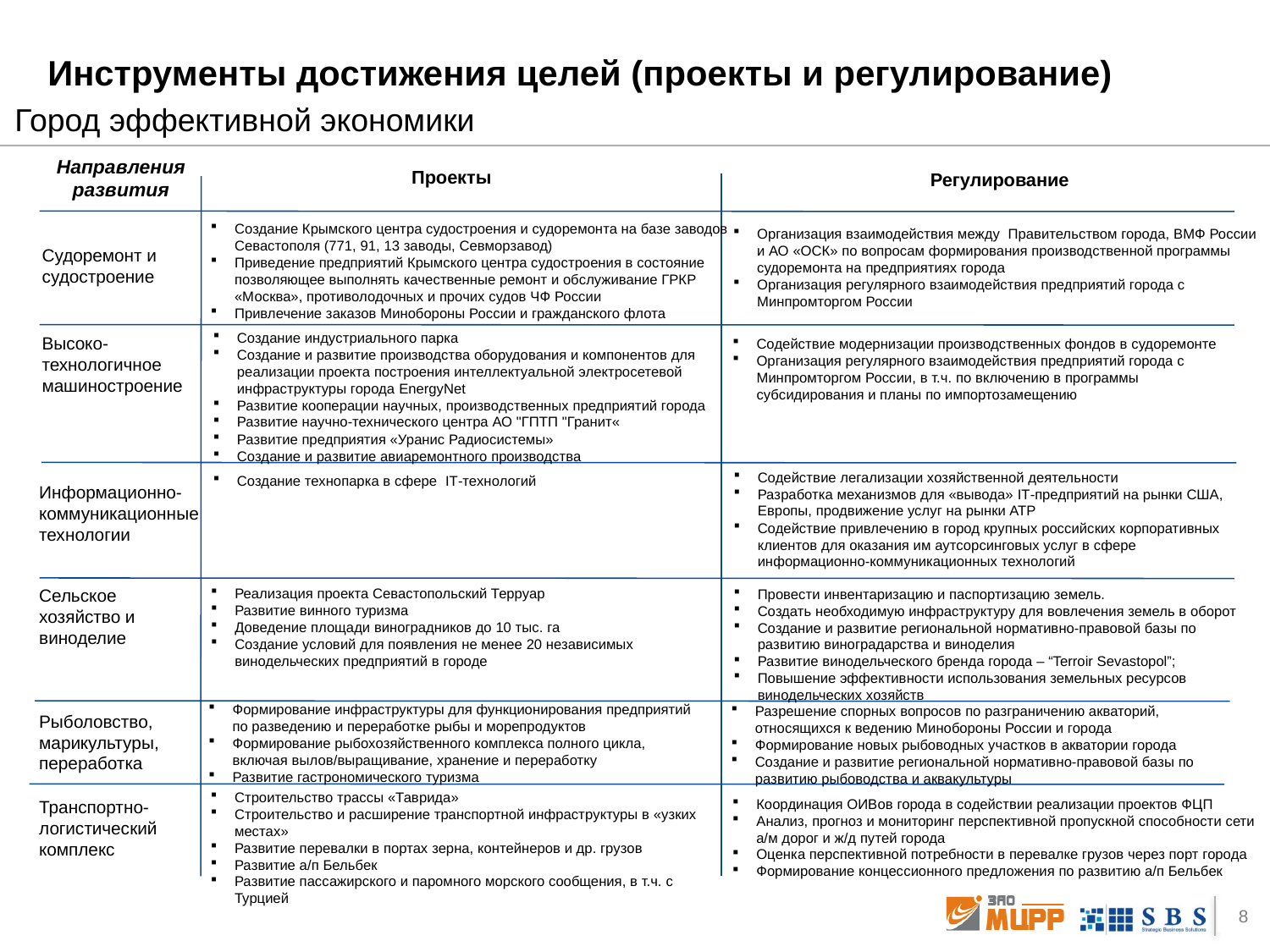

# Инструменты достижения целей (проекты и регулирование)
Город эффективной экономики
Направления развития
Проекты
Регулирование
Создание Крымского центра судостроения и судоремонта на базе заводов Севастополя (771, 91, 13 заводы, Севморзавод)
Приведение предприятий Крымского центра судостроения в состояние позволяющее выполнять качественные ремонт и обслуживание ГРКР «Москва», противолодочных и прочих судов ЧФ России
Привлечение заказов Минобороны России и гражданского флота
Организация взаимодействия между  Правительством города, ВМФ России и АО «ОСК» по вопросам формирования производственной программы судоремонта на предприятиях города
Организация регулярного взаимодействия предприятий города с Минпромторгом России

Судоремонт и судостроение
Создание индустриального парка
Создание и развитие производства оборудования и компонентов для реализации проекта построения интеллектуальной электросетевой инфраструктуры города EnergyNet
Развитие кооперации научных, производственных предприятий города
Развитие научно-технического центра АО "ГПТП "Гранит«
Развитие предприятия «Уранис Радиосистемы»
Создание и развитие авиаремонтного производства
Высоко-технологичное машиностроение
Содействие модернизации производственных фондов в судоремонте
Организация регулярного взаимодействия предприятий города с Минпромторгом России, в т.ч. по включению в программы субсидирования и планы по импортозамещению

Содействие легализации хозяйственной деятельности
Разработка механизмов для «вывода» IT-предприятий на рынки США, Европы, продвижение услуг на рынки АТР
Содействие привлечению в город крупных российских корпоративных клиентов для оказания им аутсорсинговых услуг в сфере информационно-коммуникационных технологий
Создание технопарка в сфере  IT-технологий
Информационно-коммуникационные технологии
Сельское хозяйство и виноделие
Реализация проекта Севастопольский Терруар
Развитие винного туризма
Доведение площади виноградников до 10 тыс. га
Создание условий для появления не менее 20 независимых винодельческих предприятий в городе
Провести инвентаризацию и паспортизацию земель.
Создать необходимую инфраструктуру для вовлечения земель в оборот
Создание и развитие региональной нормативно-правовой базы по развитию виноградарства и виноделия
Развитие винодельческого бренда города – “Terroir Sevastopol”;
Повышение эффективности использования земельных ресурсов винодельческих хозяйств
Формирование инфраструктуры для функционирования предприятий по разведению и переработке рыбы и морепродуктов
Формирование рыбохозяйственного комплекса полного цикла, включая вылов/выращивание, хранение и переработку
Развитие гастрономического туризма
Разрешение спорных вопросов по разграничению акваторий, относящихся к ведению Минобороны России и города
Формирование новых рыбоводных участков в акватории города
Создание и развитие региональной нормативно-правовой базы по развитию рыбоводства и аквакультуры

Рыболовство, марикультуры, переработка
Строительство трассы «Таврида»
Строительство и расширение транспортной инфраструктуры в «узких местах»
Развитие перевалки в портах зерна, контейнеров и др. грузов
Развитие а/п Бельбек
Развитие пассажирского и паромного морского сообщения, в т.ч. с Турцией
Координация ОИВов города в содействии реализации проектов ФЦП
Анализ, прогноз и мониторинг перспективной пропускной способности сети а/м дорог и ж/д путей города
Оценка перспективной потребности в перевалке грузов через порт города
Формирование концессионного предложения по развитию а/п Бельбек

Транспортно-логистический комплекс
8